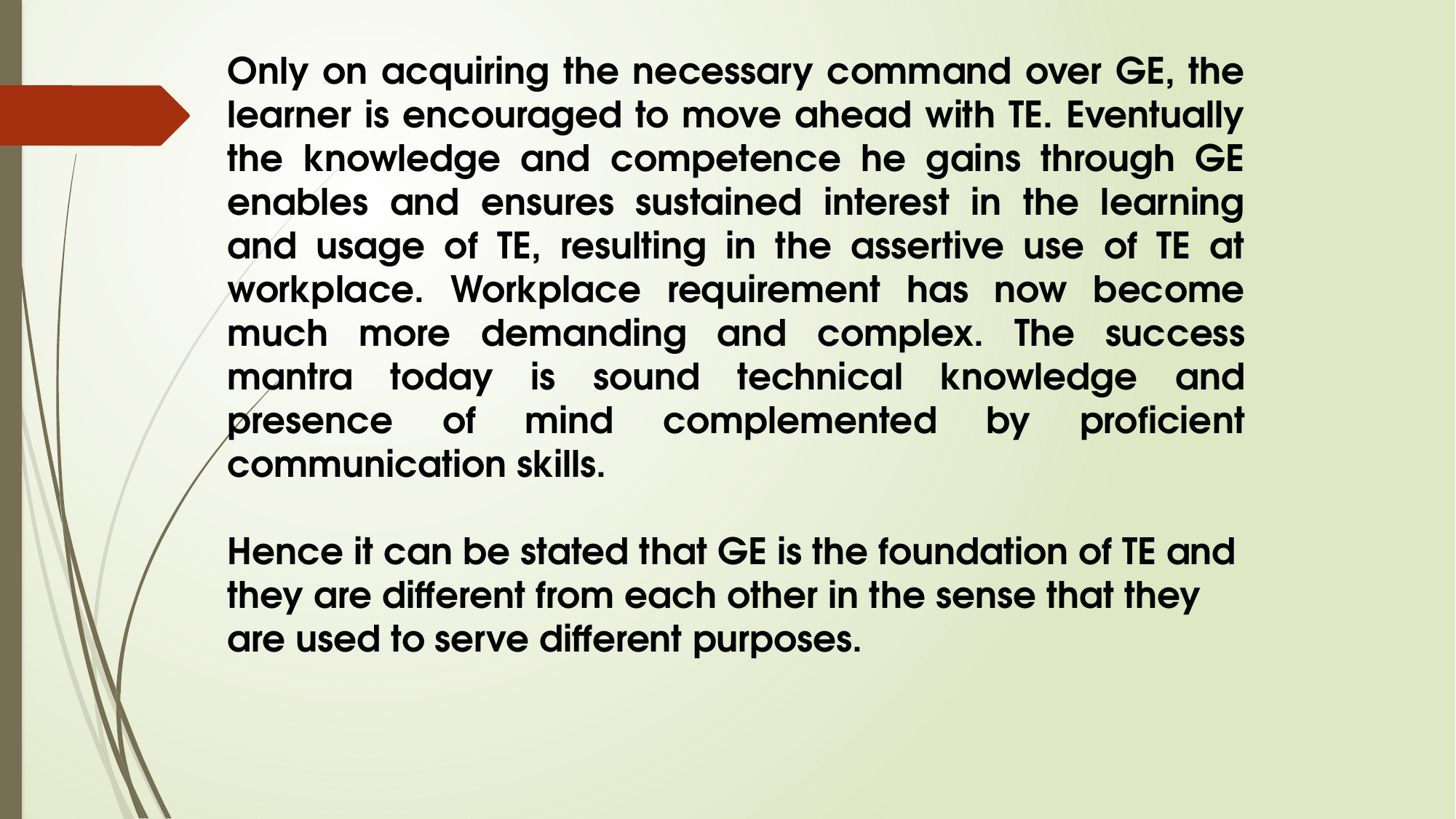

Only on acquiring the necessary command over GE, the learner is encouraged to move ahead with TE. Eventually the knowledge and competence he gains through GE enables and ensures sustained interest in the learning and usage of TE, resulting in the assertive use of TE at workplace. Workplace requirement has now become much more demanding and complex. The success mantra today is sound technical knowledge and presence of mind complemented by proficient communication skills.

Hence it can be stated that GE is the foundation of TE and they are different from each other in the sense that they are used to serve different purposes.